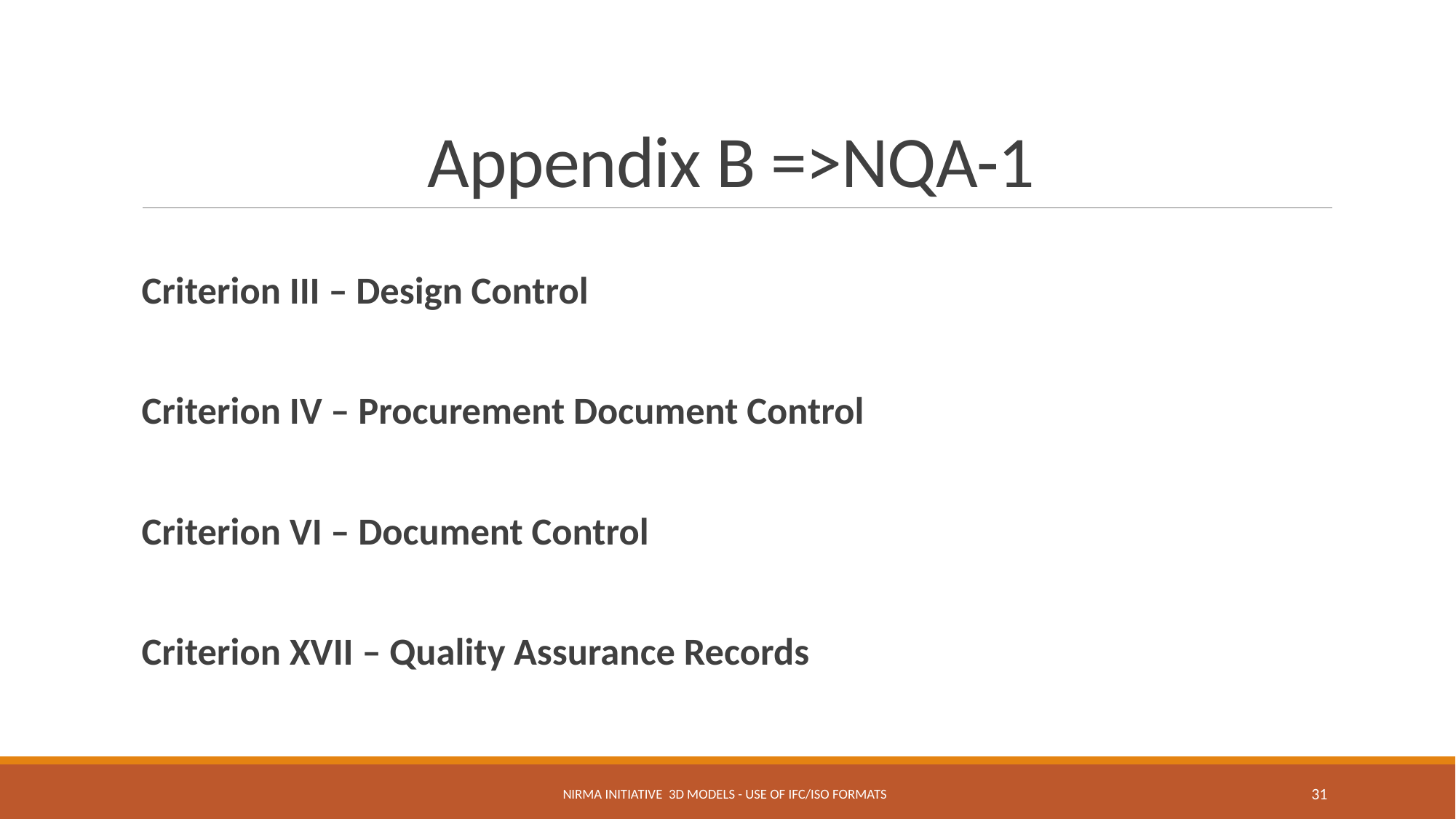

# Appendix B =>NQA-1

Criterion III – Design Control

Criterion IV – Procurement Document Control

Criterion VI – Document Control

Criterion XVII – Quality Assurance Records
NIRMA Initiative  3D Models - Use of IFC/ISO Formats
31